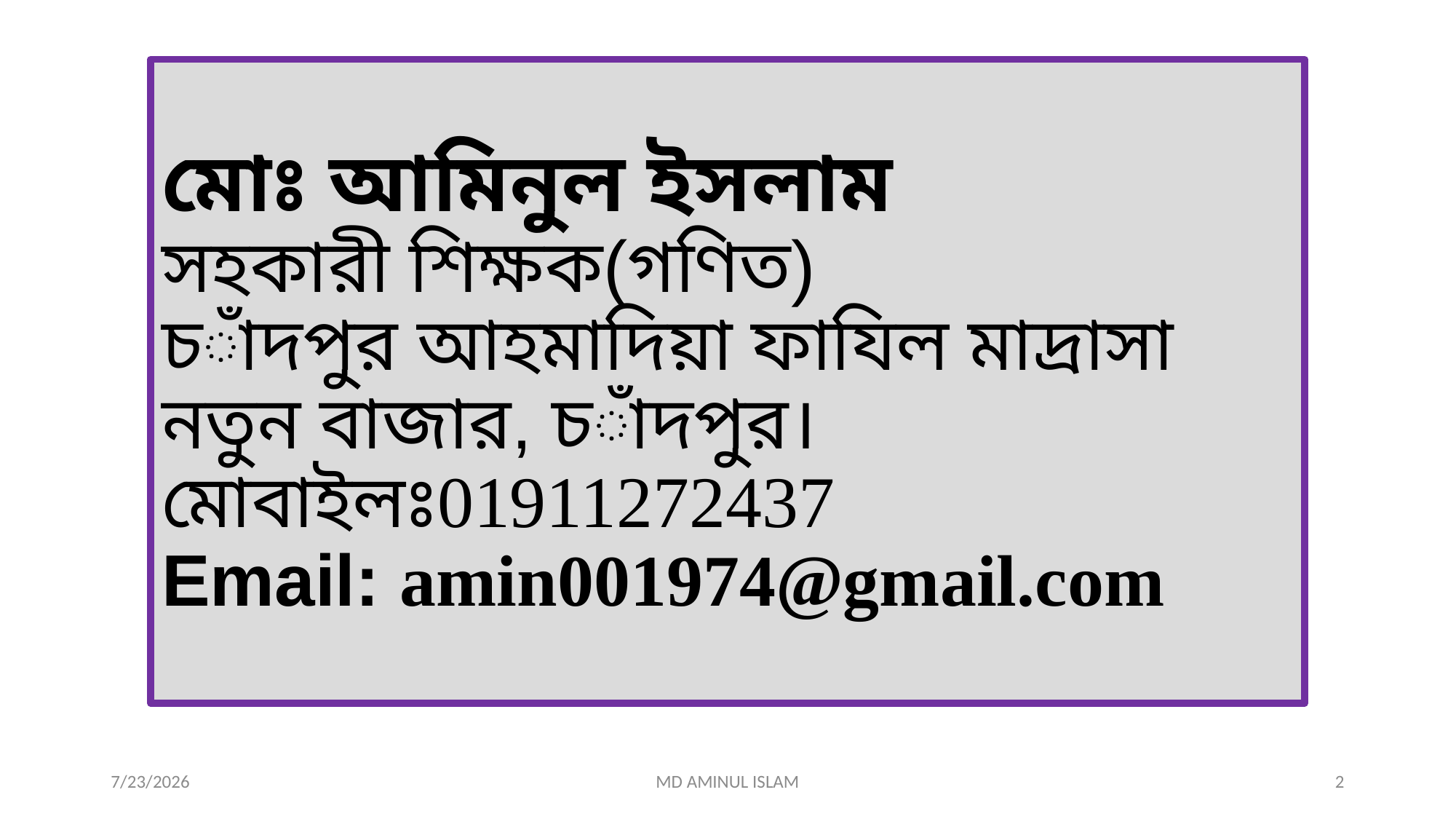

# মোঃ আমিনুল ইসলাম সহকারী শিক্ষক(গণিত) চাঁদপুর আহমাদিয়া ফাযিল মাদ্রাসা নতুন বাজার, চাঁদপুর। মোবাইলঃ01911272437 Email: amin001974@gmail.com
7/23/2026
MD AMINUL ISLAM
2